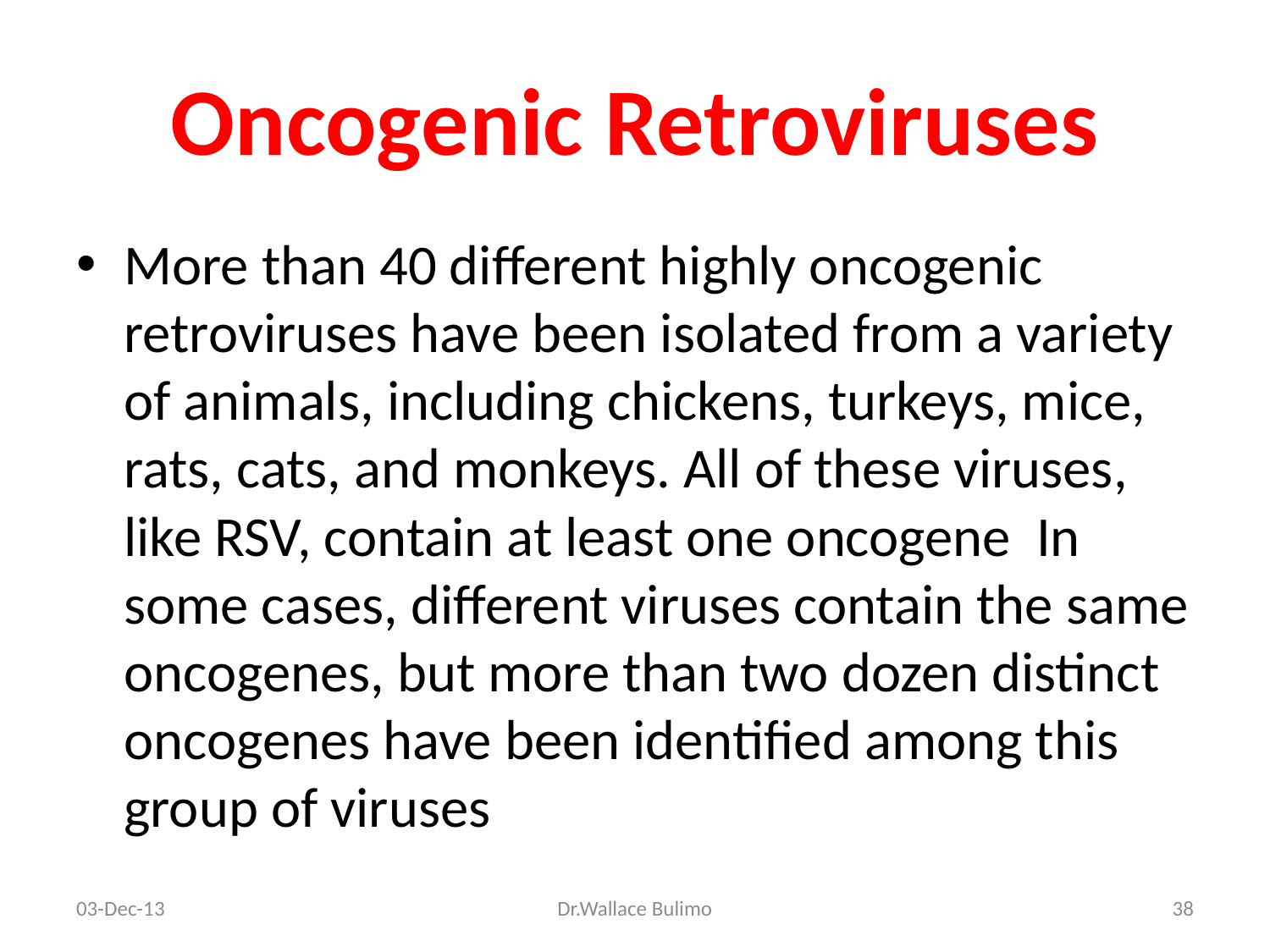

# Oncogenic Retroviruses
More than 40 different highly oncogenic retroviruses have been isolated from a variety of animals, including chickens, turkeys, mice, rats, cats, and monkeys. All of these viruses, like RSV, contain at least one oncogene  In some cases, different viruses contain the same oncogenes, but more than two dozen distinct oncogenes have been identified among this group of viruses
03-Dec-13
Dr.Wallace Bulimo
38